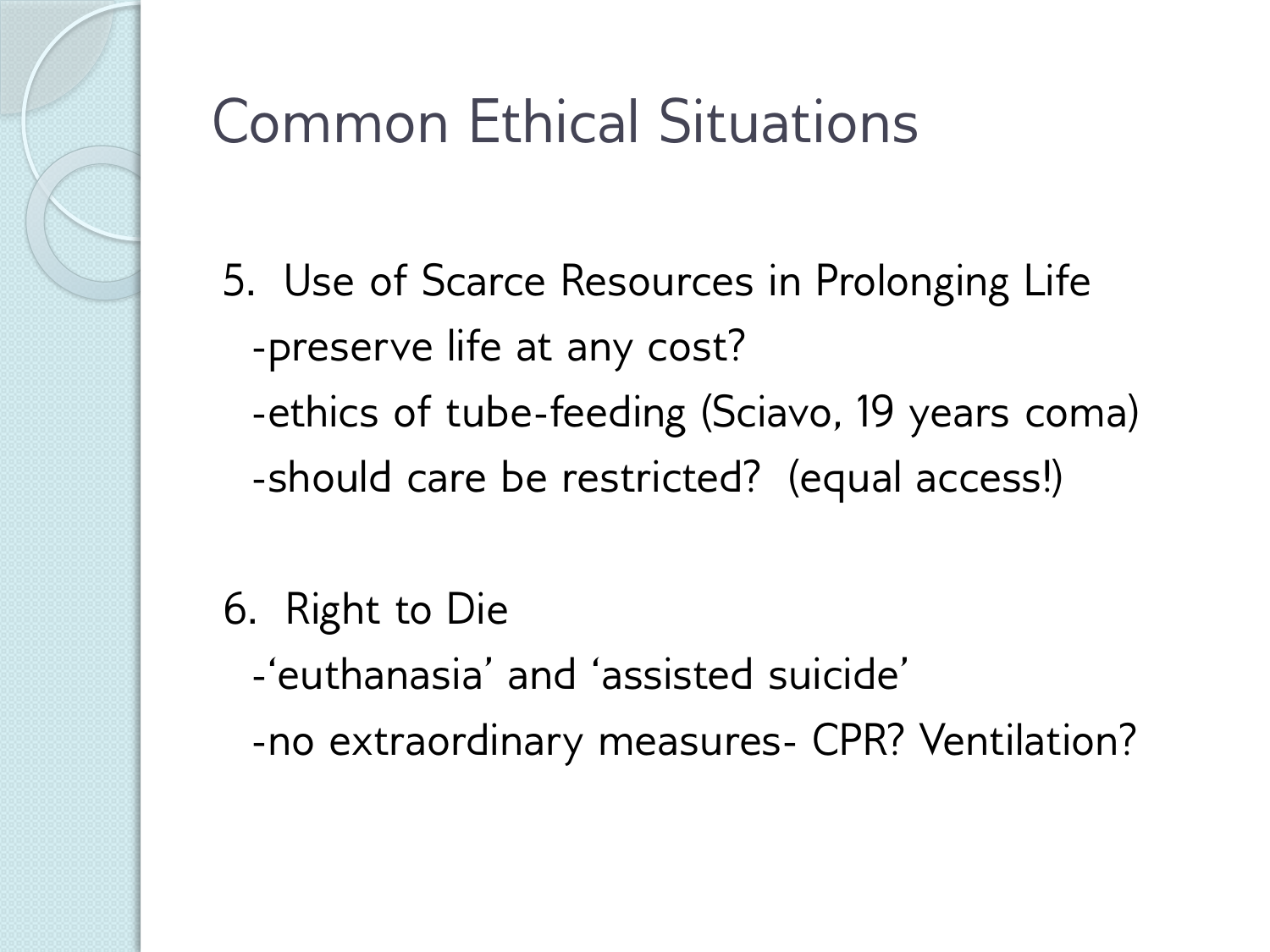

# Common Ethical Situations
5.  Use of Scarce Resources in Prolonging Life
  -preserve life at any cost?
  -ethics of tube-feeding (Sciavo, 19 years coma)
  -should care be restricted?  (equal access!)

6.  Right to Die
  -‘euthanasia’ and ‘assisted suicide’
  -no extraordinary measures- CPR? Ventilation?